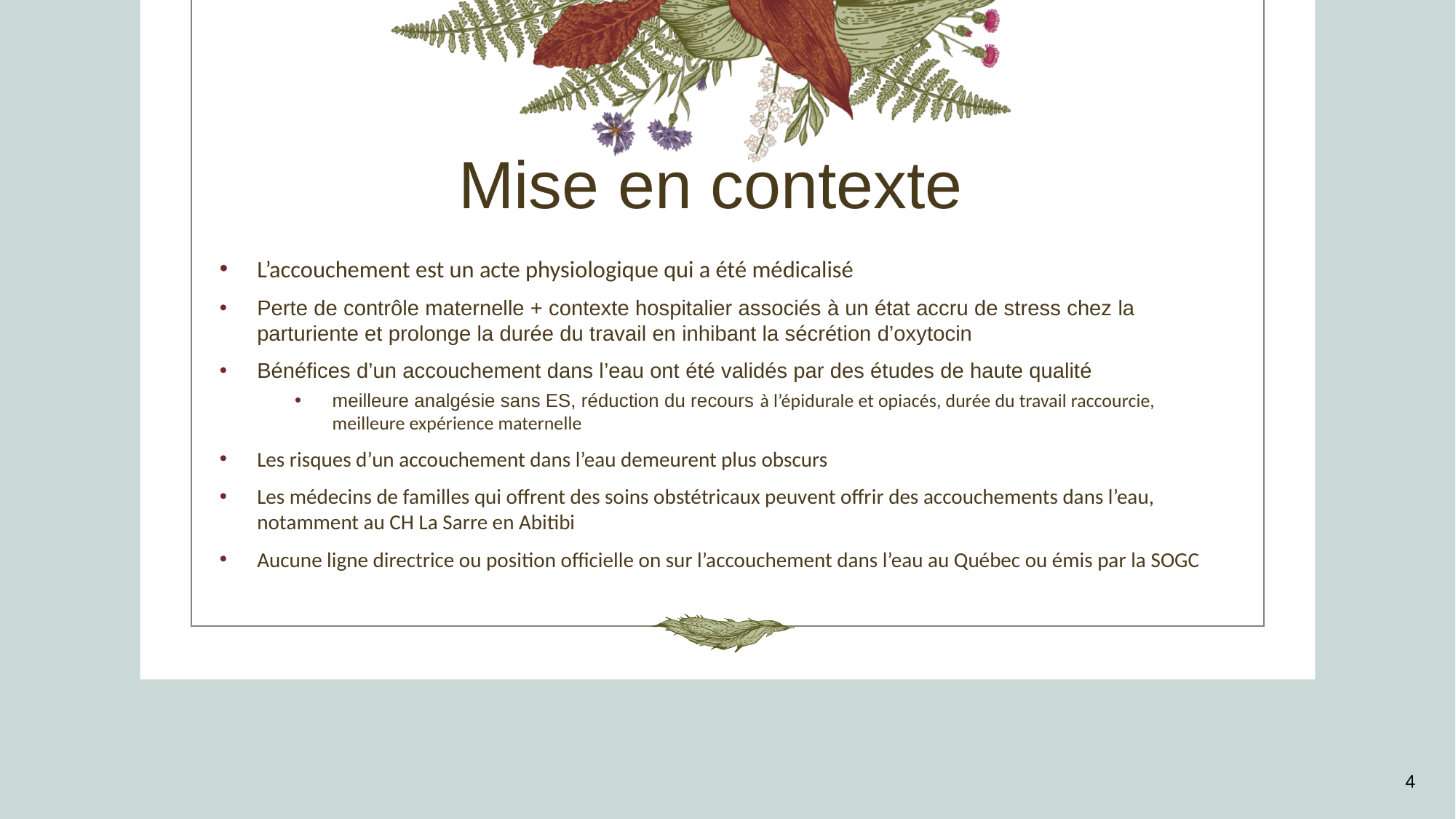

# Mise en contexte
L’accouchement est un acte physiologique qui a été médicalisé
Perte de contrôle maternelle + contexte hospitalier associés à un état accru de stress chez la parturiente et prolonge la durée du travail en inhibant la sécrétion d’oxytocin
Bénéfices d’un accouchement dans l’eau ont été validés par des études de haute qualité
meilleure analgésie sans ES, réduction du recours à l’épidurale et opiacés, durée du travail raccourcie, meilleure expérience maternelle
Les risques d’un accouchement dans l’eau demeurent plus obscurs
Les médecins de familles qui offrent des soins obstétricaux peuvent offrir des accouchements dans l’eau, notamment au CH La Sarre en Abitibi
Aucune ligne directrice ou position officielle on sur l’accouchement dans l’eau au Québec ou émis par la SOGC

4